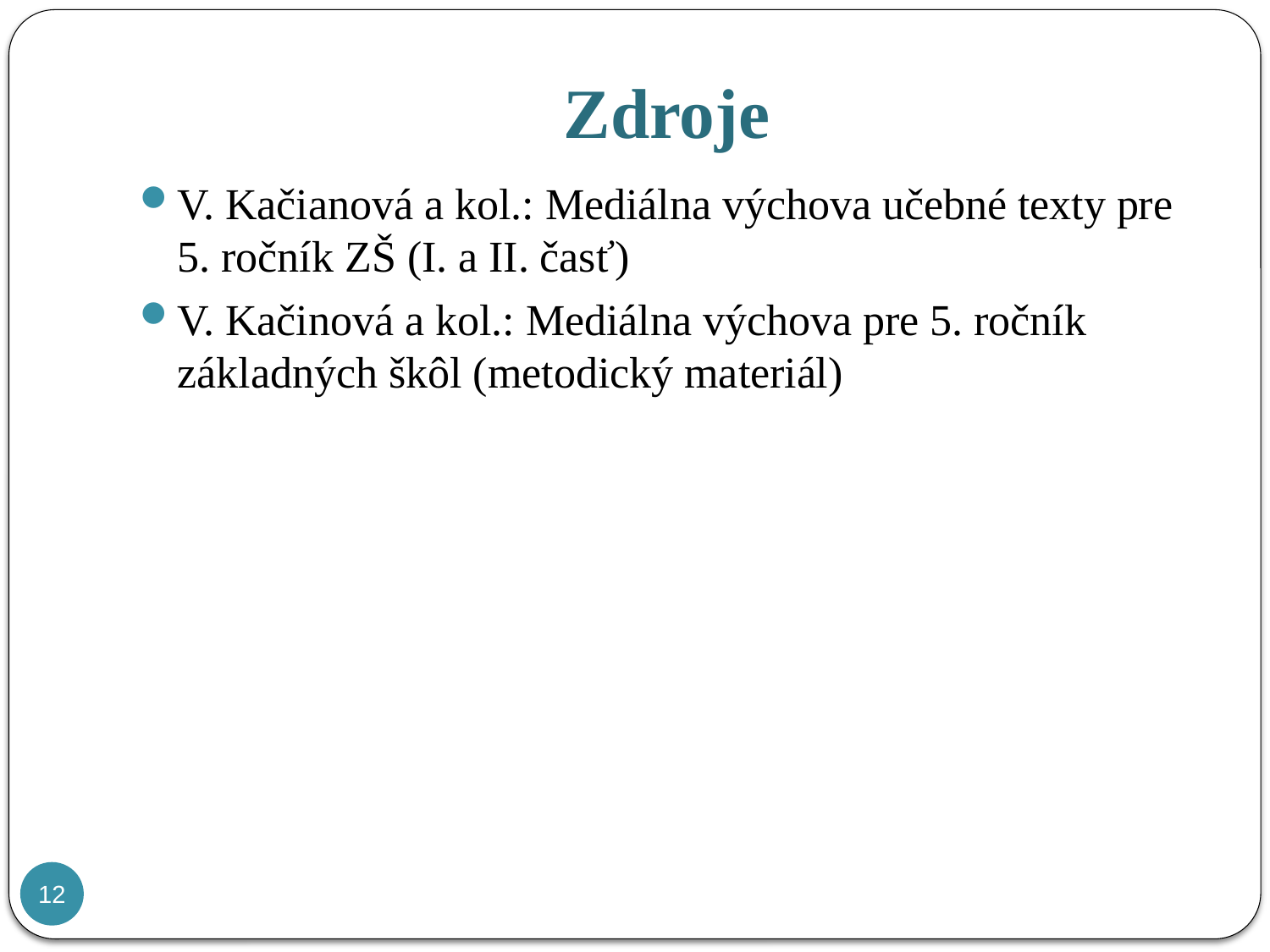

Zdroje
V. Kačianová a kol.: Mediálna výchova učebné texty pre 5. ročník ZŠ (I. a II. časť)
V. Kačinová a kol.: Mediálna výchova pre 5. ročník základných škôl (metodický materiál)
12